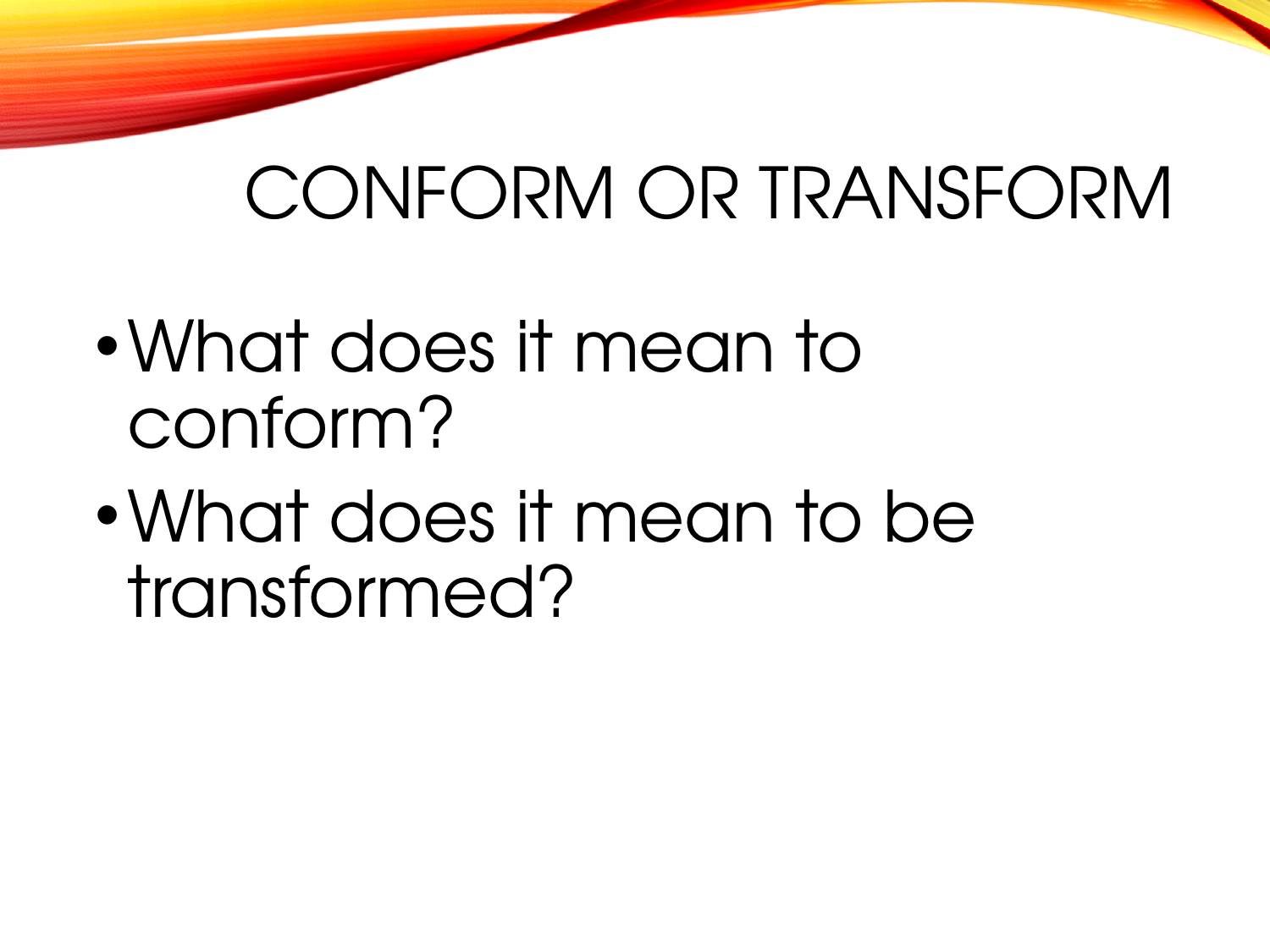

# Conform or Transform
What does it mean to conform?
What does it mean to be transformed?